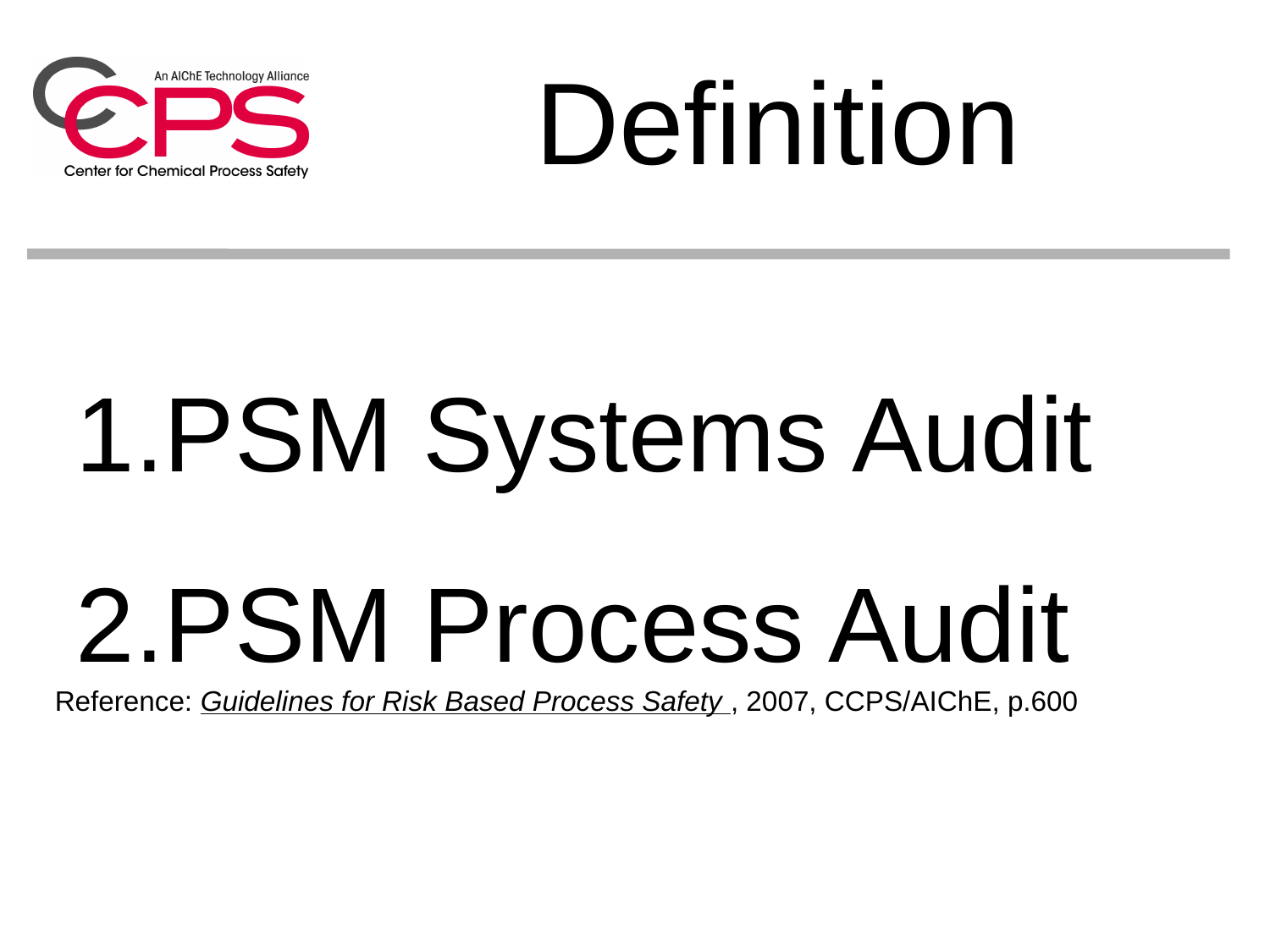

Definition
PSM Systems Audit
PSM Process Audit
Reference: Guidelines for Risk Based Process Safety , 2007, CCPS/AIChE, p.600